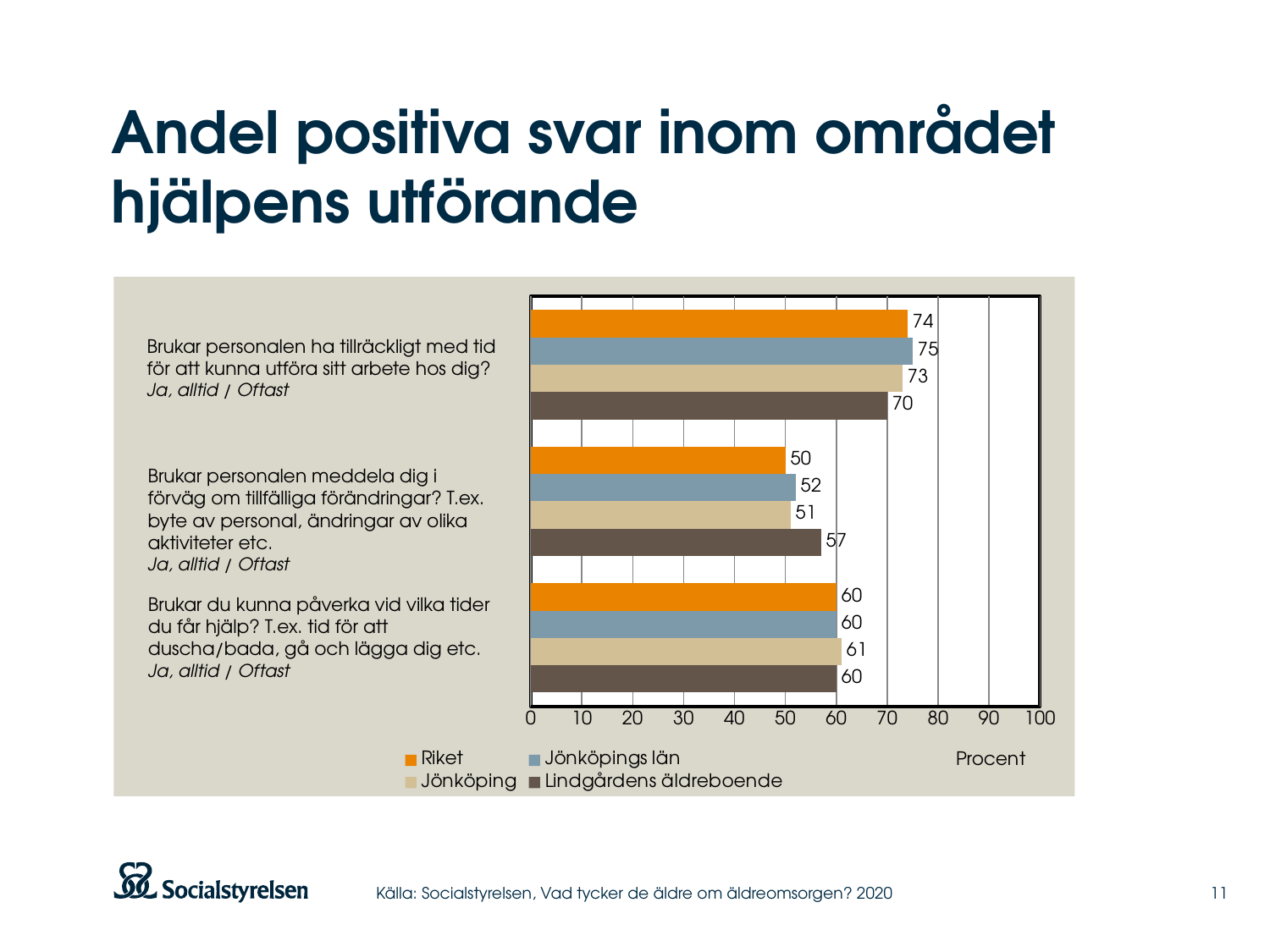

# Andel positiva svar inom området hjälpens utförande

### Chart

| Category | Lindgårdens äldreboende | Jönköping | Jönköpings län | Riket |
|---|---|---|---|---|
| Brukar du kunna påverka vid vilka tider du får hjälp? T.ex. tid för att duscha/bada, gå och lägga dig etc.  | 60.0 | 61.0 | 60.0 | 60.0 |
| Personalen brukar informera om tillfälliga förändringar | 57.0 | 51.0 | 52.0 | 50.0 |
| Personalen har tillräckligt med tid för arbetet | 70.0 | 73.0 | 75.0 | 74.0 |
Brukar personalen ha tillräckligt med tid
för att kunna utföra sitt arbete hos dig?
Ja, alltid / Oftast
Brukar personalen meddela dig i förväg om tillfälliga förändringar? T.ex. byte av personal, ändringar av olika aktiviteter etc.
Ja, alltid / Oftast
Brukar du kunna påverka vid vilka tider
du får hjälp? T.ex. tid för att
duscha/bada, gå och lägga dig etc.
Ja, alltid / Oftast
Källa: Socialstyrelsen, Vad tycker de äldre om äldreomsorgen? 2020
11